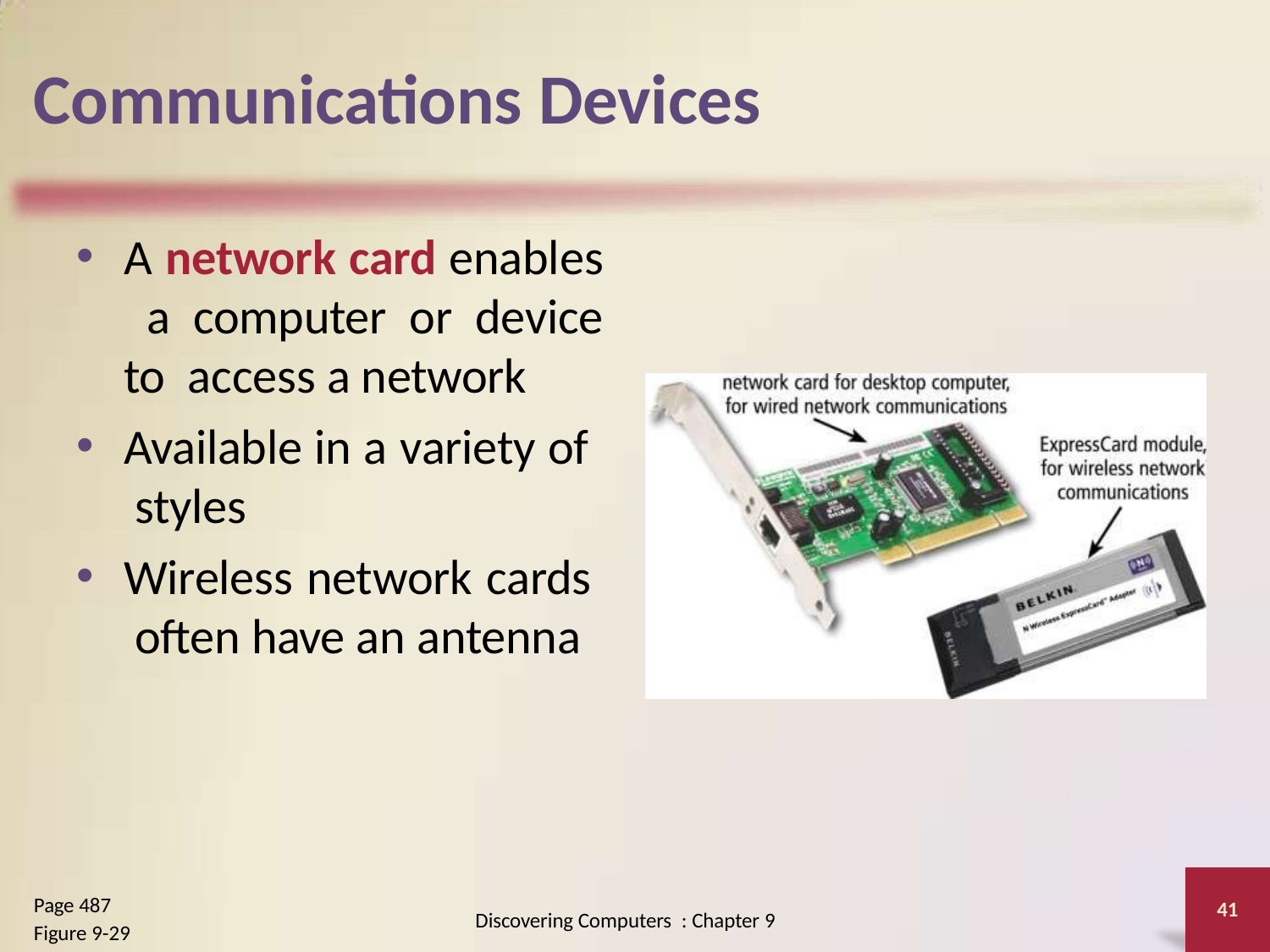

# Communications Devices
A network card enables  a computer or device to  access a network
Available in a variety of  styles
Wireless network cards  often have an antenna

Page 487
Figure 9-29
41
Discovering Computers  : Chapter 9